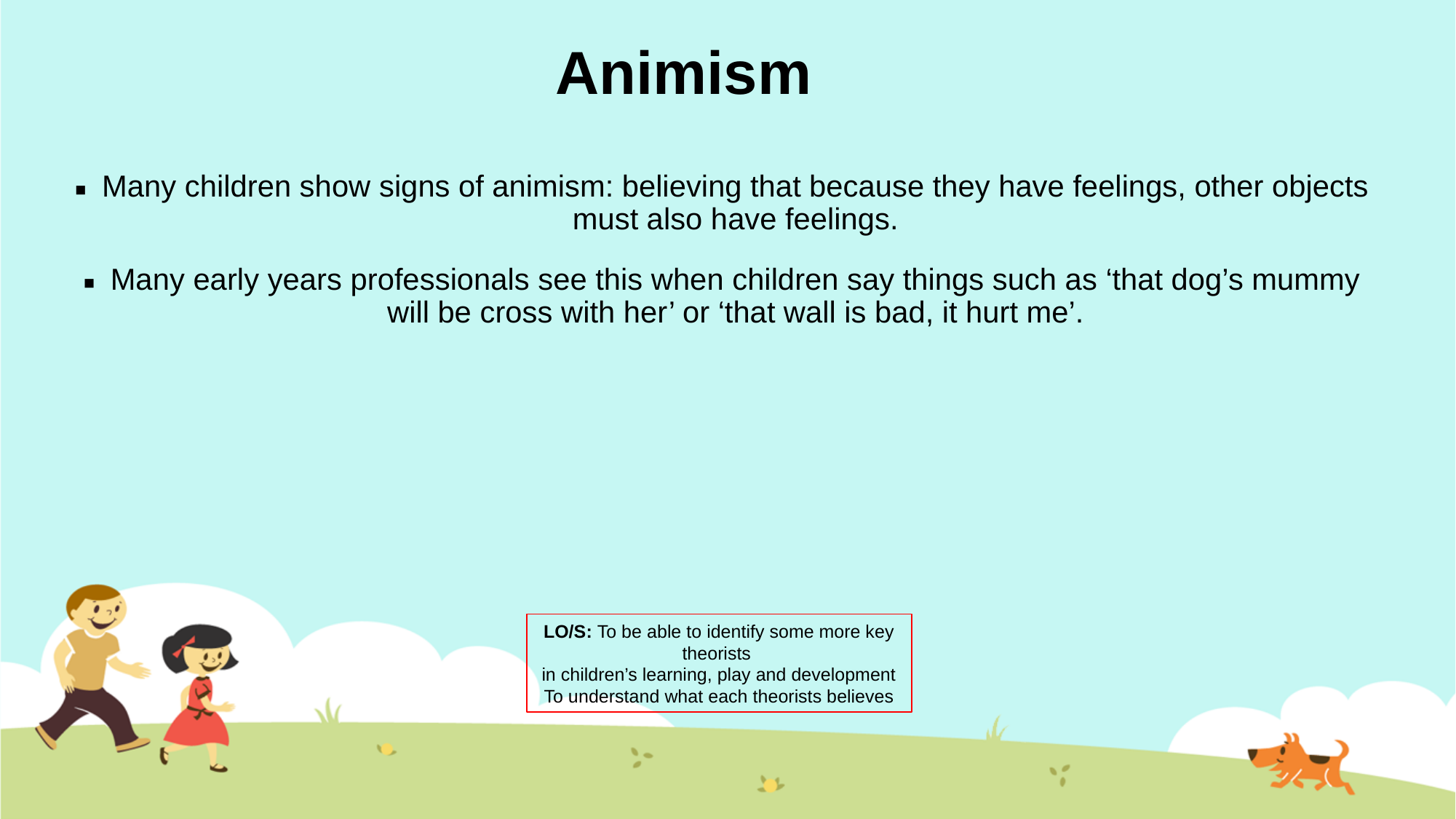

# Animism
Many children show signs of animism: believing that because they have feelings, other objects must also have feelings.
Many early years professionals see this when children say things such as ‘that dog’s mummy will be cross with her’ or ‘that wall is bad, it hurt me’.
LO/S: To be able to identify some more key theorists
in children’s learning, play and development
To understand what each theorists believes